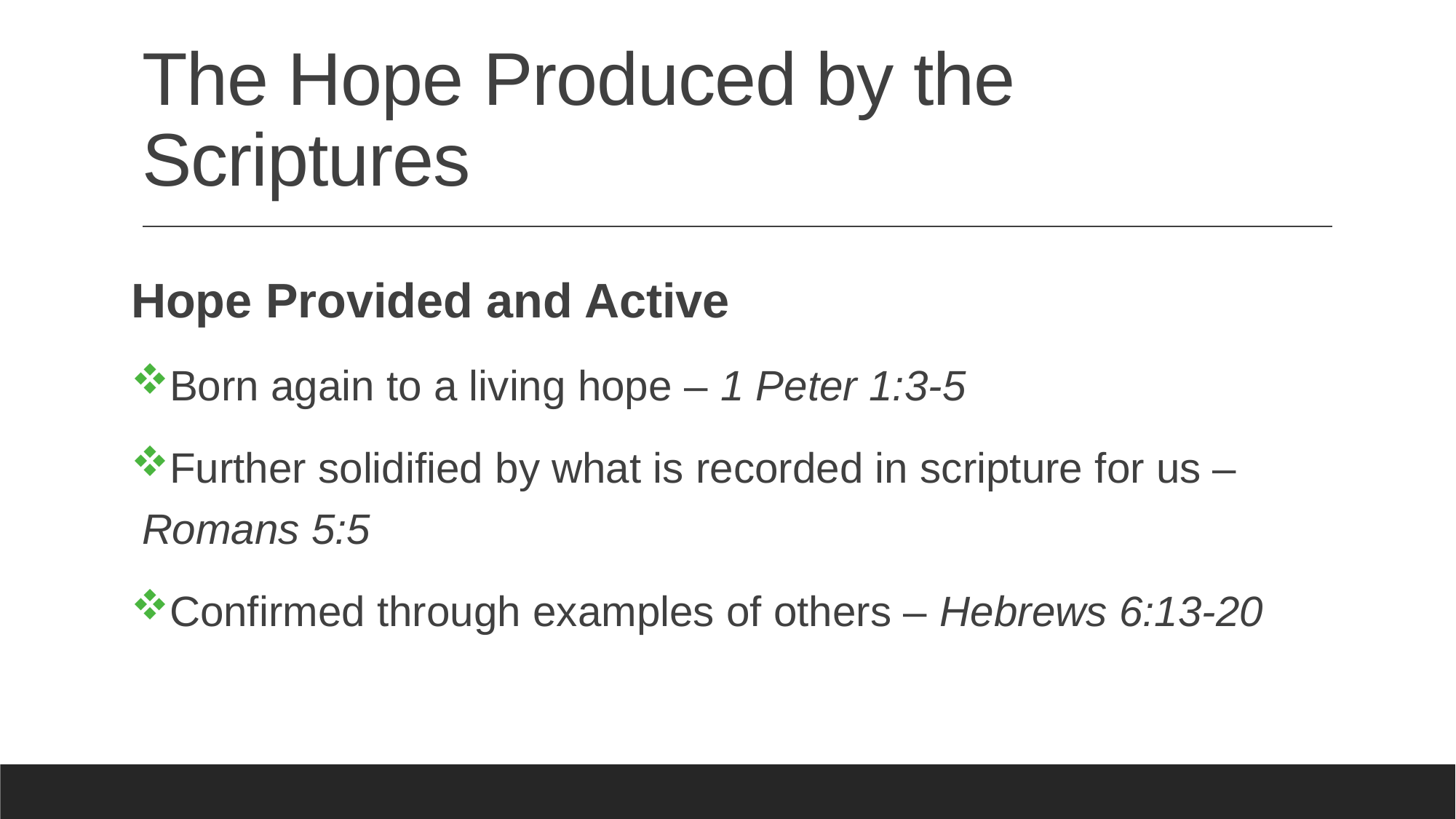

# The Hope Produced by the Scriptures
Hope Provided and Active
Born again to a living hope – 1 Peter 1:3-5
Further solidified by what is recorded in scripture for us – Romans 5:5
Confirmed through examples of others – Hebrews 6:13-20